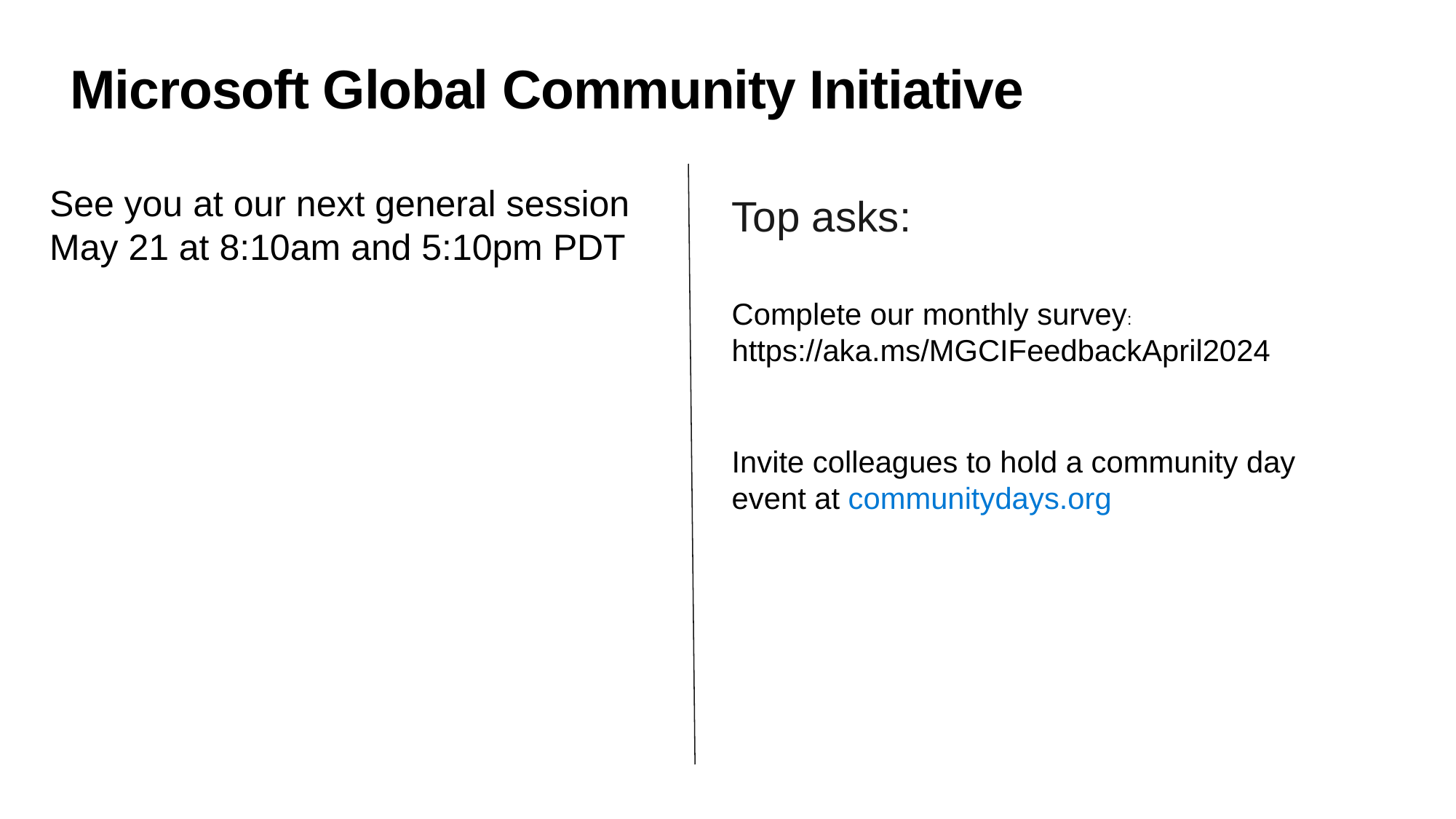

# Microsoft Global Community Initiative
See you at our next general session May 21 at 8:10am and 5:10pm PDT
Top asks:

Complete our monthly survey: https://aka.ms/MGCIFeedbackApril2024

Invite colleagues to hold a community day event at communitydays.org